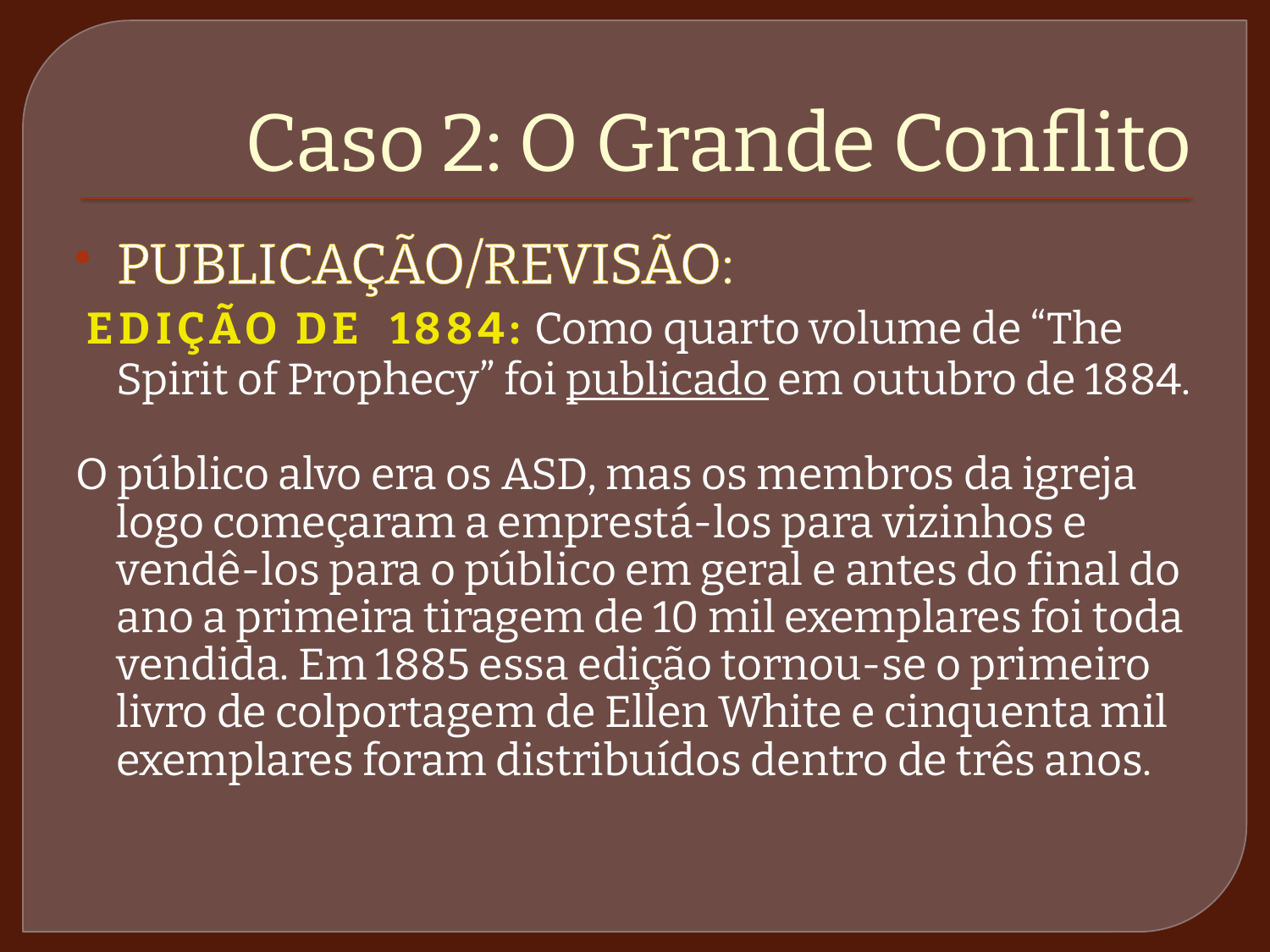

# Caso 2: O Grande Conflito
PUBLICAÇÃO/REVISÃO:
 EDIÇÃO DE  1884: Como quarto volume de “The Spirit of Prophecy” foi publicado em outubro de 1884.

O público alvo era os ASD, mas os membros da igreja logo começaram a emprestá-los para vizinhos e vendê-los para o público em geral e antes do final do ano a primeira tiragem de 10 mil exemplares foi toda vendida. Em 1885 essa edição tornou-se o primeiro livro de colportagem de Ellen White e cinquenta mil exemplares foram distribuídos dentro de três anos.